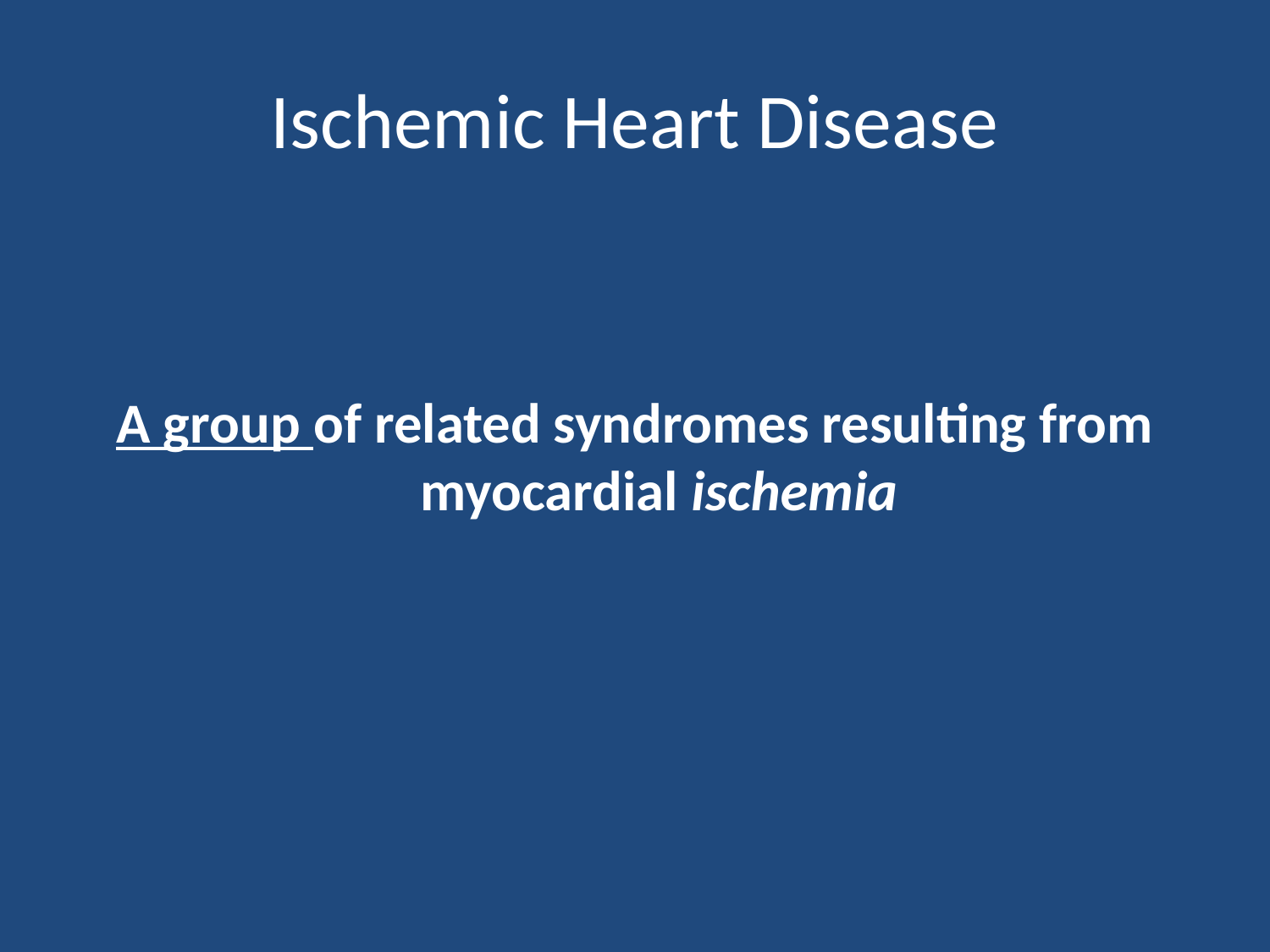

# Ischemic Heart Disease

A group of related syndromes resulting from myocardial ischemia